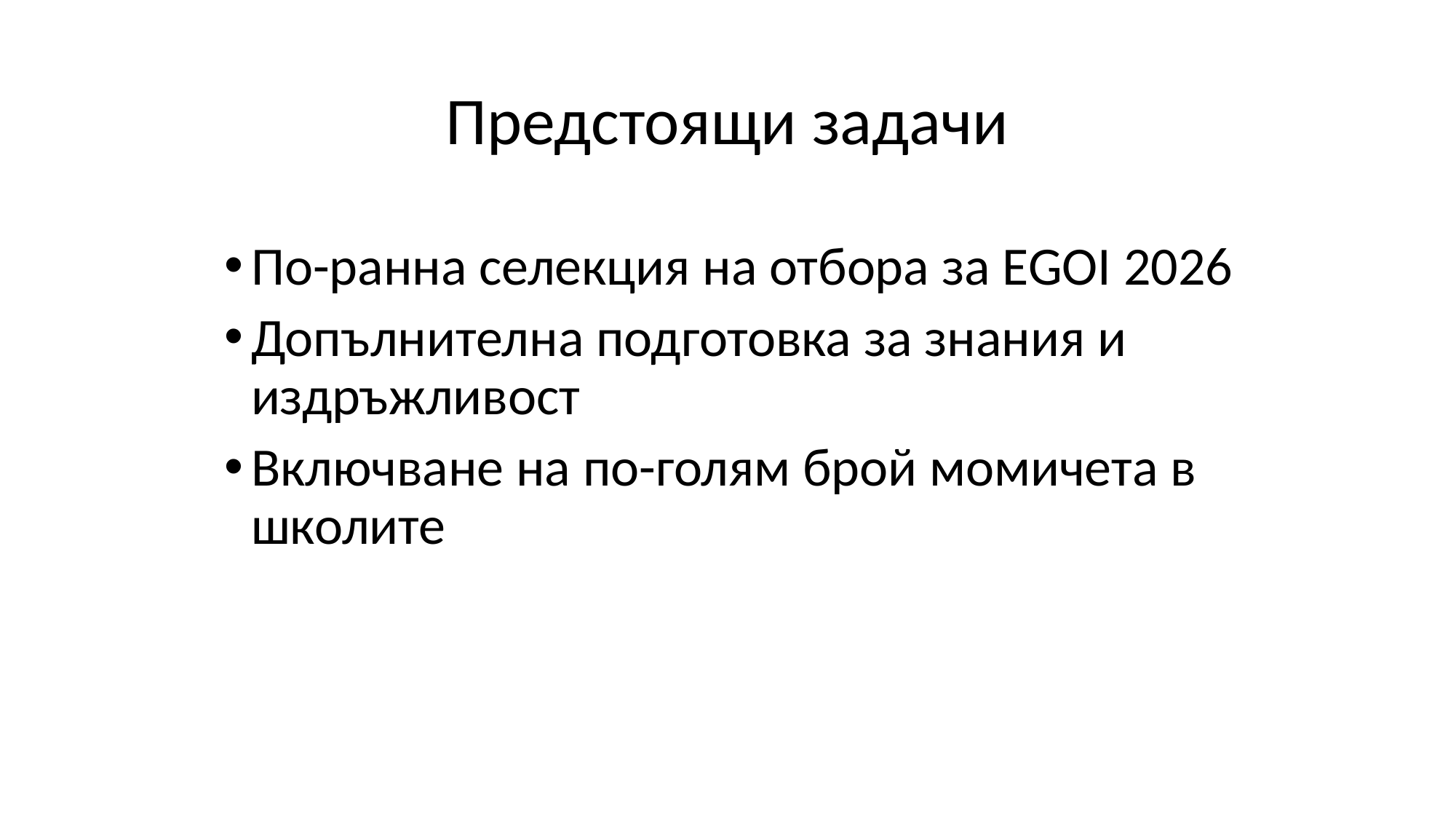

# Предстоящи задачи
По-ранна селекция на отбора за EGOI 2026
Допълнителна подготовка за знания и издръжливост
Включване на по-голям брой момичета в школите